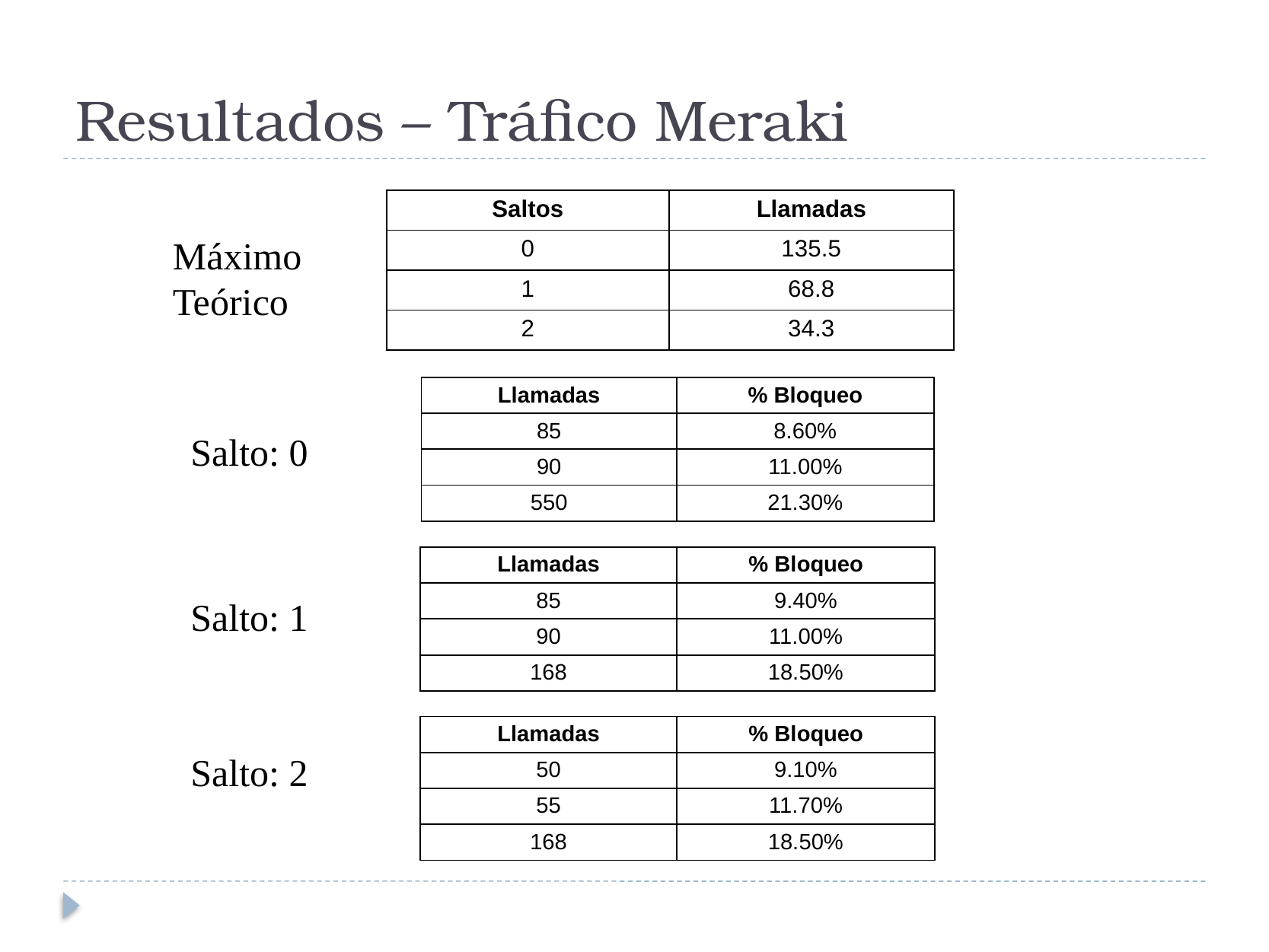

# Resultados – Tráfico Meraki
| Saltos | Llamadas |
| --- | --- |
| 0 | 135.5 |
| 1 | 68.8 |
| 2 | 34.3 |
Máximo
Teórico
| Llamadas | % Bloqueo |
| --- | --- |
| 85 | 8.60% |
| 90 | 11.00% |
| 550 | 21.30% |
Salto: 0
| Llamadas | % Bloqueo |
| --- | --- |
| 85 | 9.40% |
| 90 | 11.00% |
| 168 | 18.50% |
Salto: 1
| Llamadas | % Bloqueo |
| --- | --- |
| 50 | 9.10% |
| 55 | 11.70% |
| 168 | 18.50% |
Salto: 2